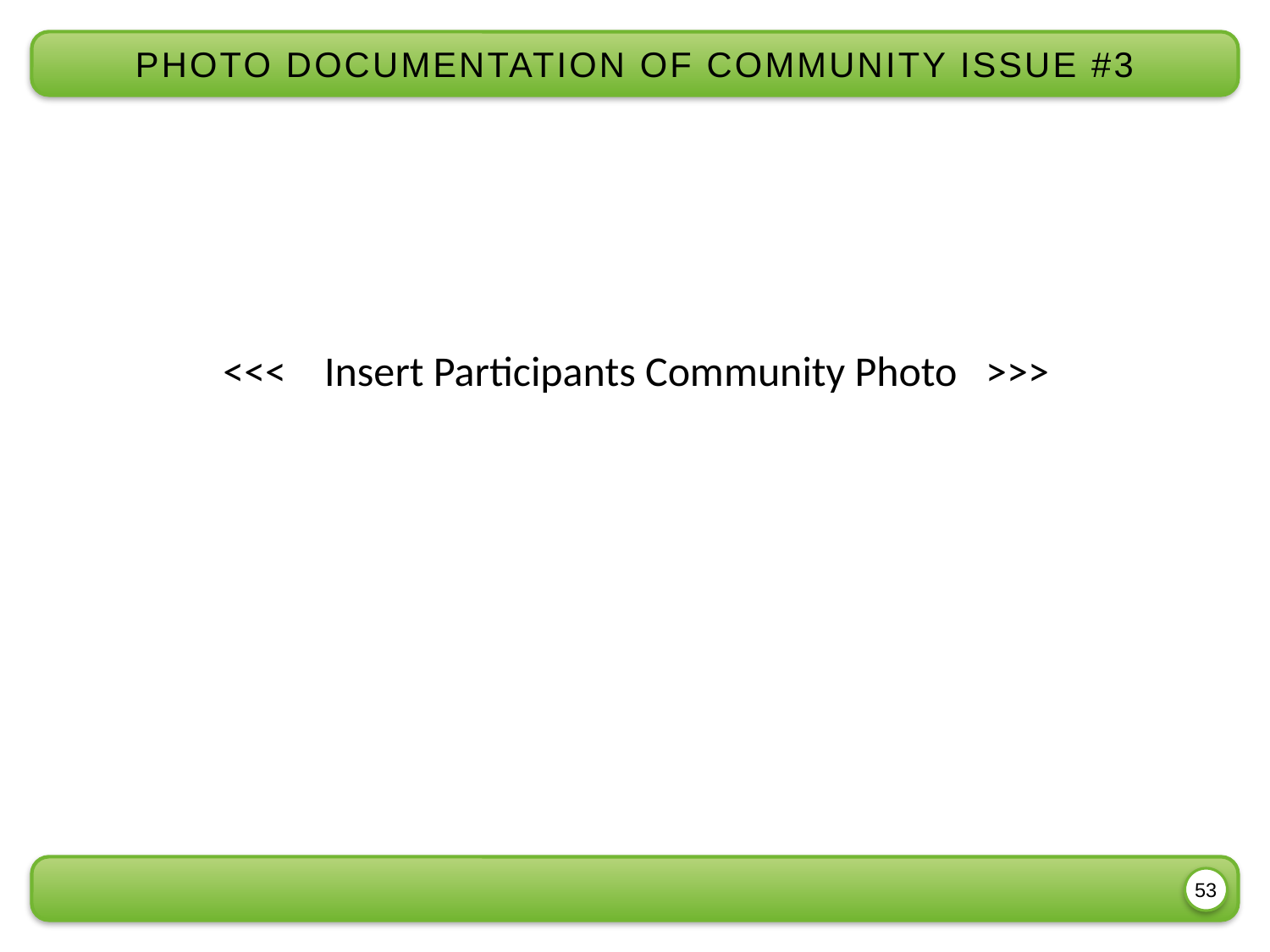

photo documentation of community issue #3
<<<    Insert Participants Community Photo   >>>

53